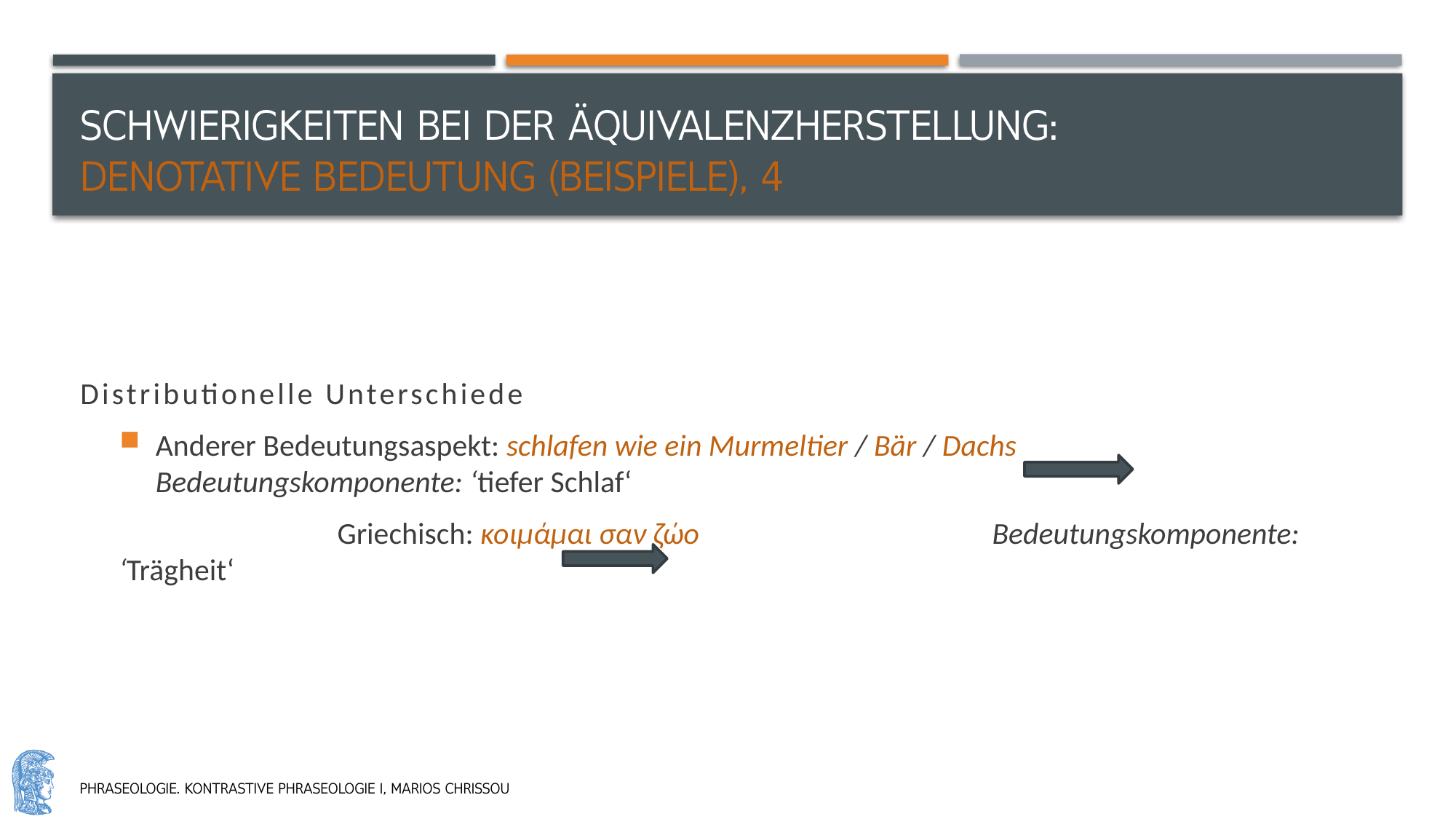

# Schwierigkeiten bei der äquivalenzherstellung: denotative bedeutung (beispiele), 4
Distributionelle Unterschiede
Anderer Bedeutungsaspekt: schlafen wie ein Murmeltier / Bär / Dachs			Bedeutungskomponente: ‘tiefer Schlaf‘
		Griechisch: κοιμάμαι σαν ζώο			Bedeutungskomponente: ‘Trägheit‘